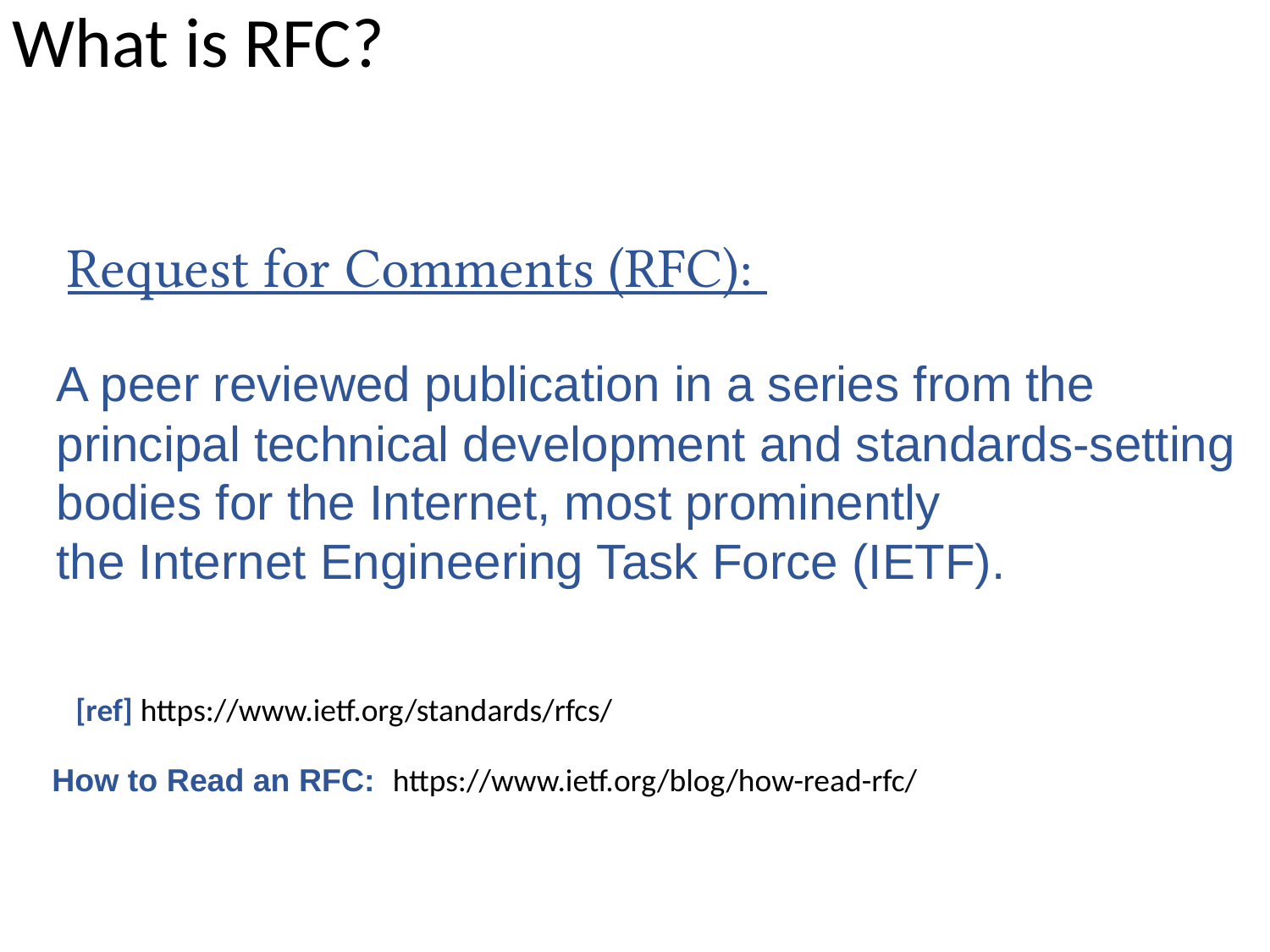

What is RFC?
Request for Comments (RFC):

A peer reviewed publication in a series from the
principal technical development and standards-setting
bodies for the Internet, most prominently
the Internet Engineering Task Force (IETF).
[ref] https://www.ietf.org/standards/rfcs/
How to Read an RFC:  https://www.ietf.org/blog/how-read-rfc/